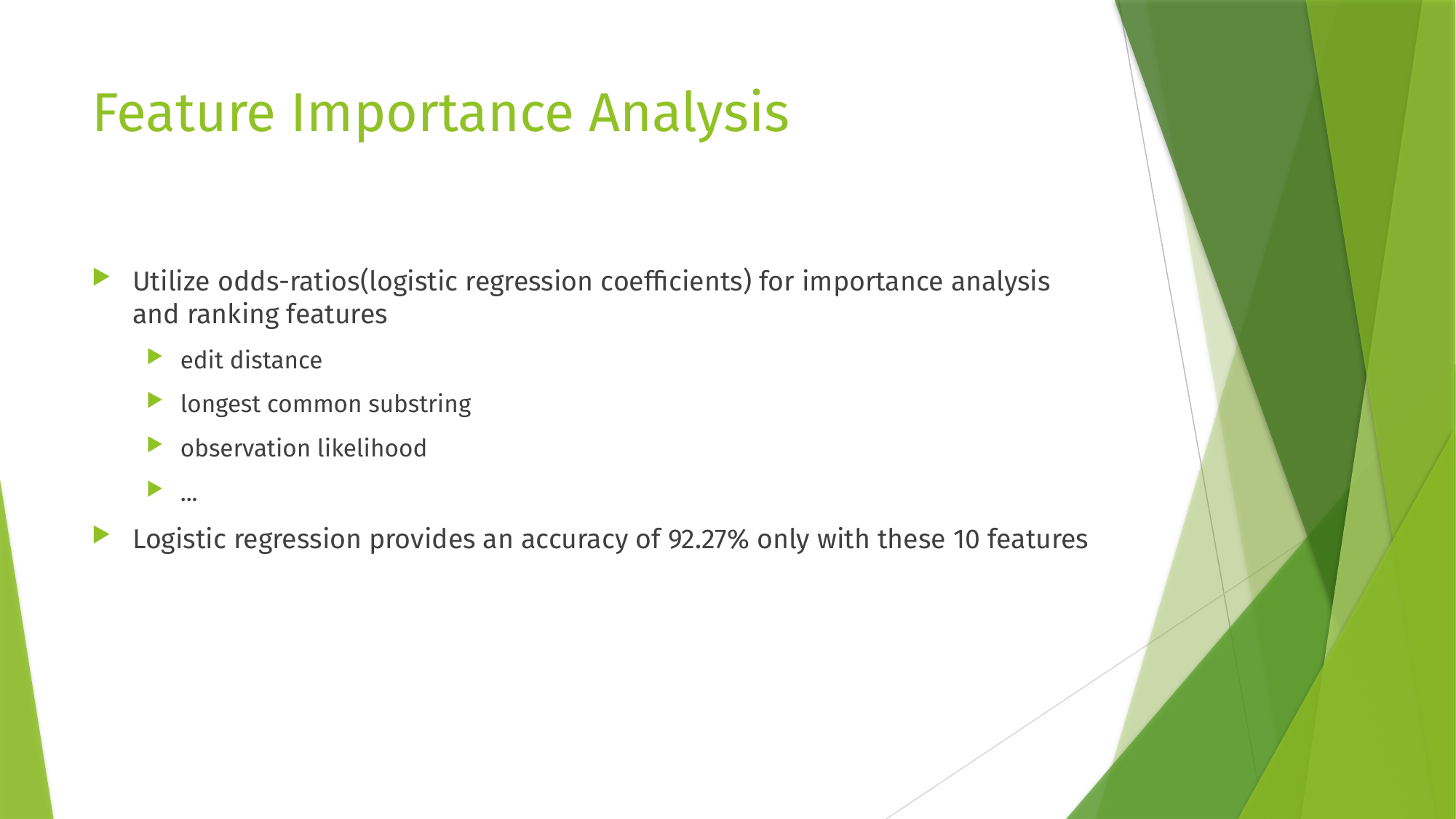

# Feature Importance Analysis
Utilize odds-ratios(logistic regression coefficients) for importance analysis and ranking features
edit distance
longest common substring
observation likelihood
...
Logistic regression provides an accuracy of 92.27% only with these 10 features